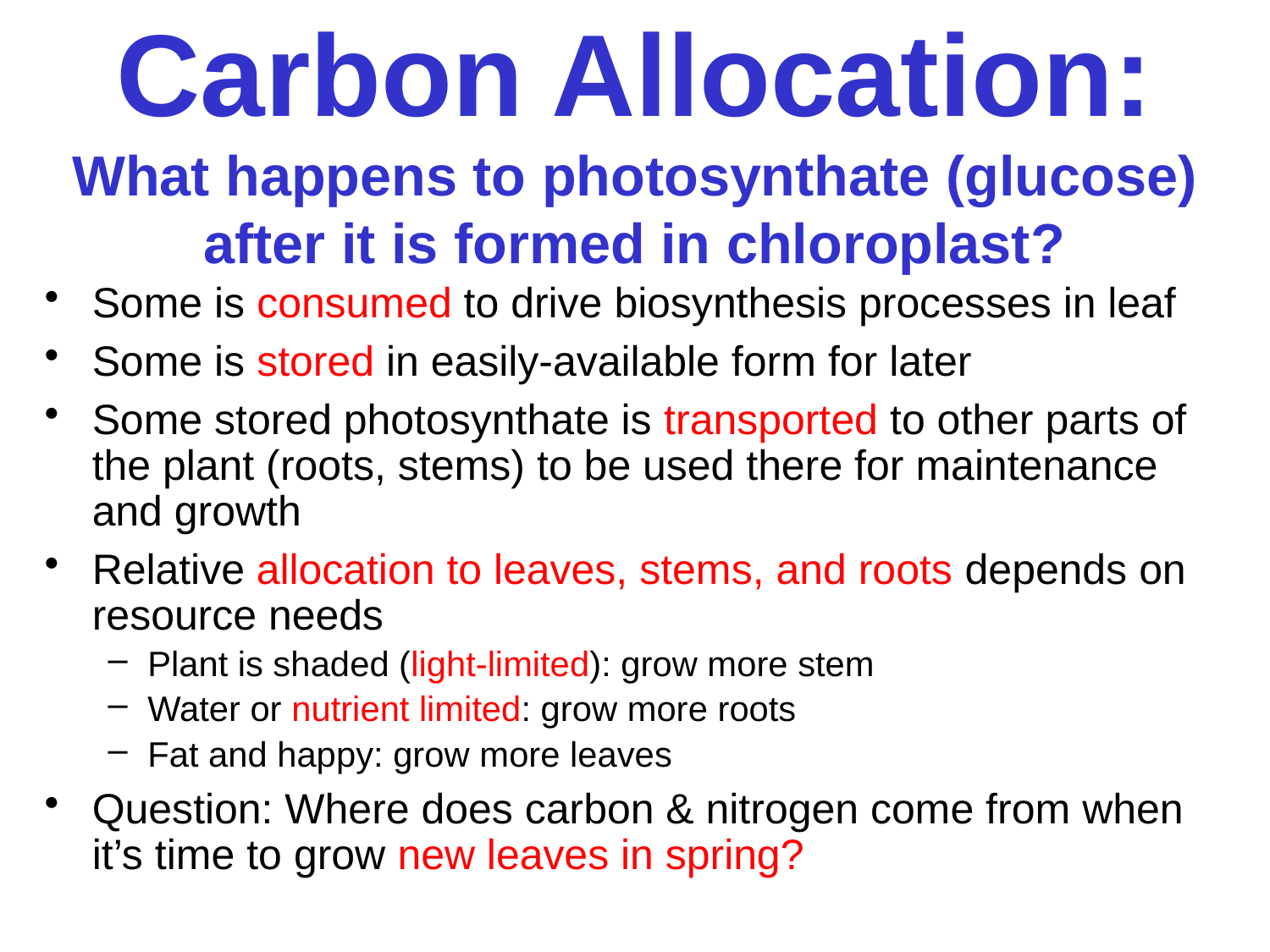

# Carbon Allocation: What happens to photosynthate (glucose) after it is formed in chloroplast?
Some is consumed to drive biosynthesis processes in leaf
Some is stored in easily-available form for later
Some stored photosynthate is transported to other parts of the plant (roots, stems) to be used there for maintenance and growth
Relative allocation to leaves, stems, and roots depends on resource needs
Plant is shaded (light-limited): grow more stem
Water or nutrient limited: grow more roots
Fat and happy: grow more leaves
Question: Where does carbon & nitrogen come from when it’s time to grow new leaves in spring?